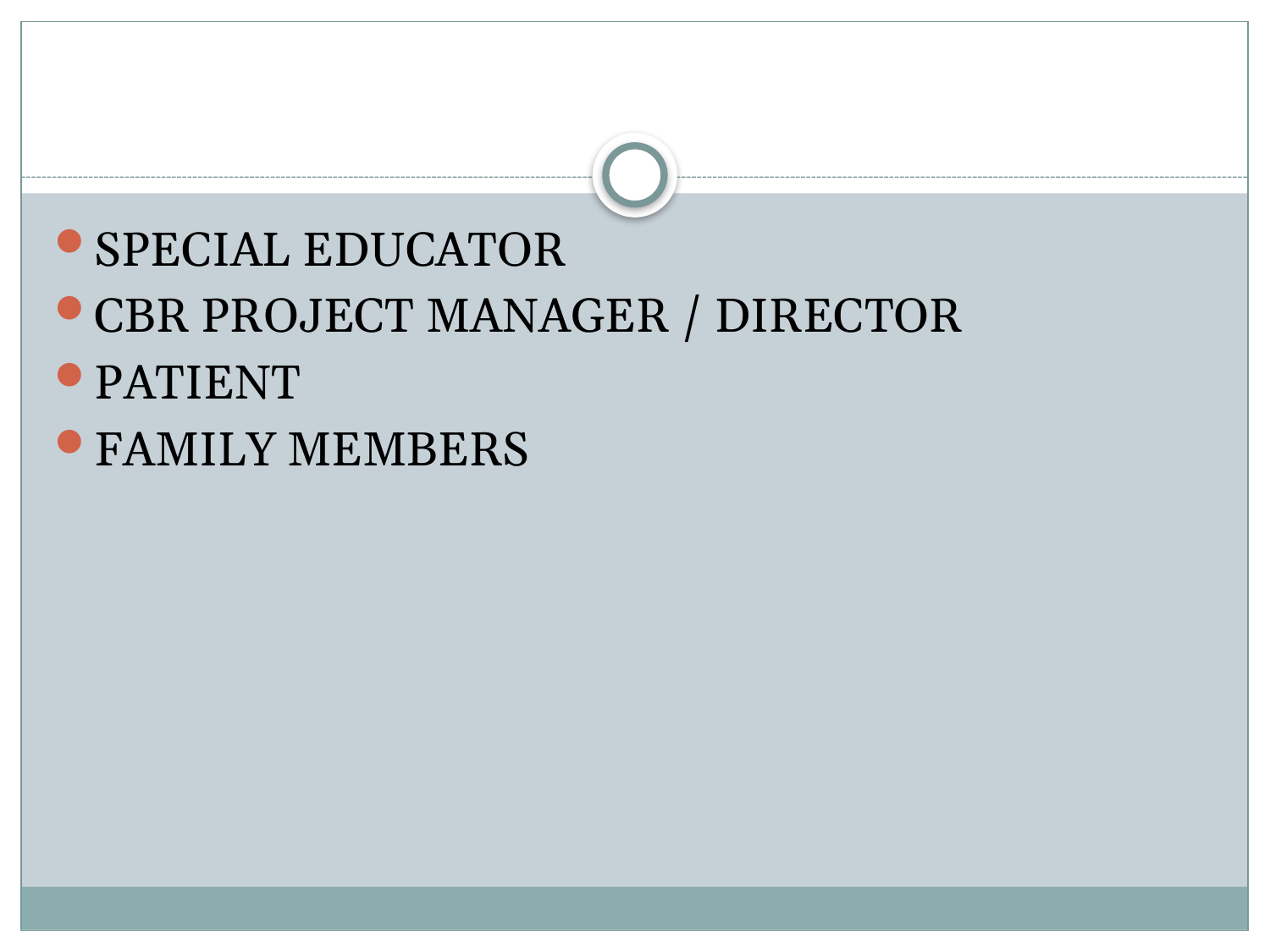

#
SPECIAL EDUCATOR
CBR PROJECT MANAGER / DIRECTOR
PATIENT
FAMILY MEMBERS